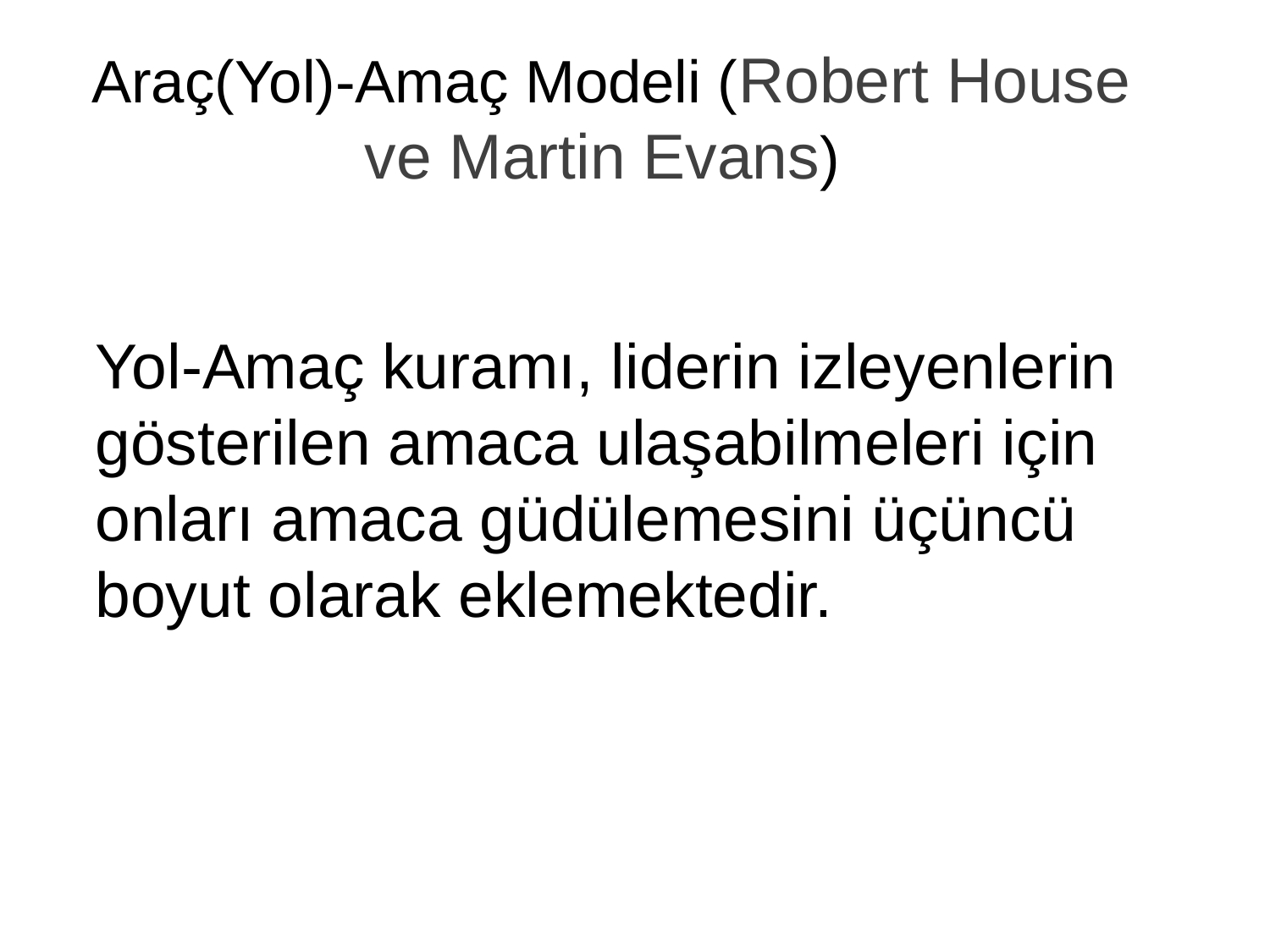

# Araç(Yol)-Amaç Modeli (Robert House ve Martin Evans)

	Yol-Amaç kuramı, liderin izleyenlerin gösterilen amaca ulaşabilmeleri için onları amaca güdülemesini üçüncü boyut olarak eklemektedir.